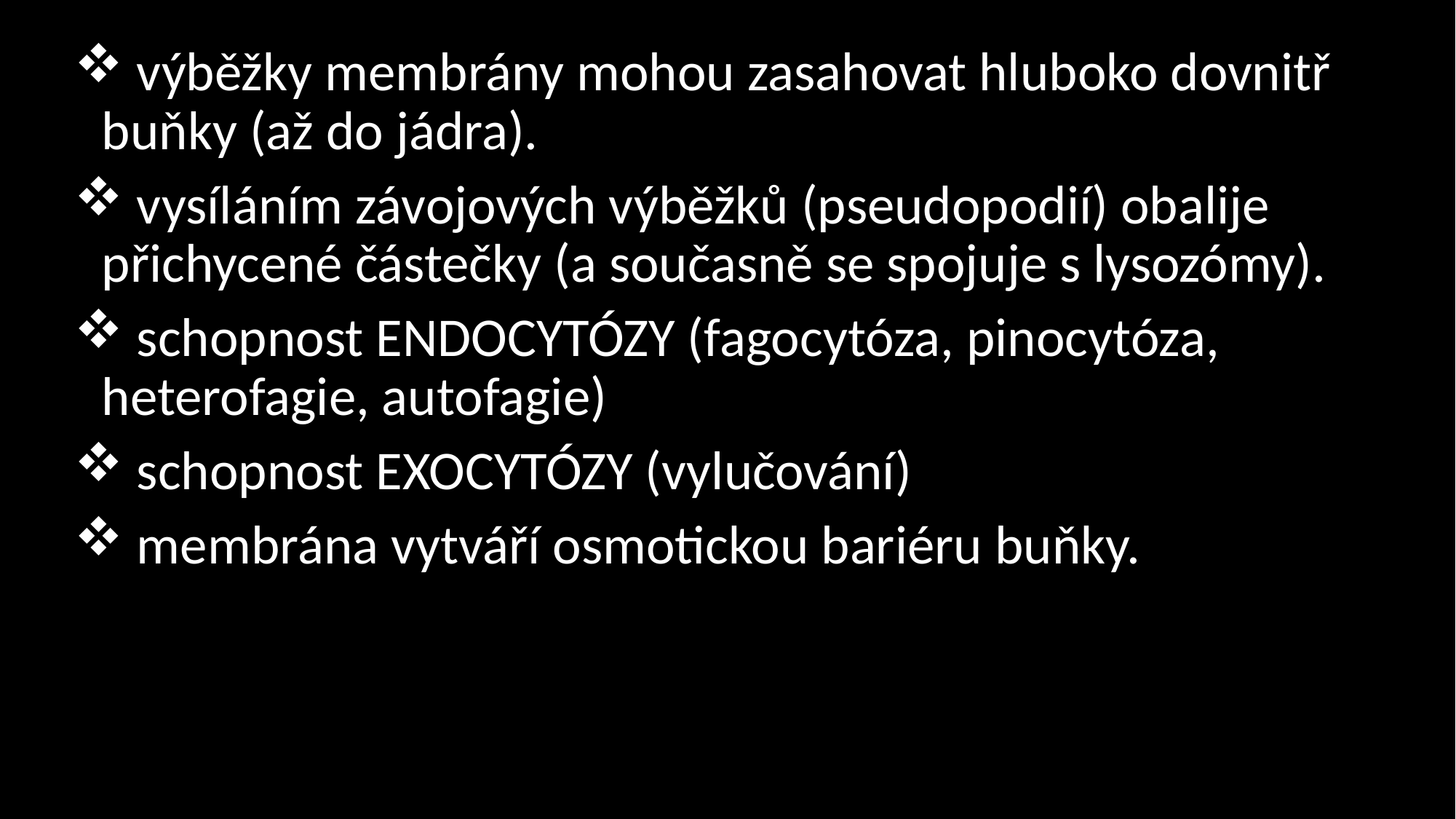

výběžky membrány mohou zasahovat hluboko dovnitř buňky (až do jádra).
 vysíláním závojových výběžků (pseudopodií) obalije přichycené částečky (a současně se spojuje s lysozómy).
 schopnost ENDOCYTÓZY (fagocytóza, pinocytóza, heterofagie, autofagie)
 schopnost EXOCYTÓZY (vylučování)
 membrána vytváří osmotickou bariéru buňky.